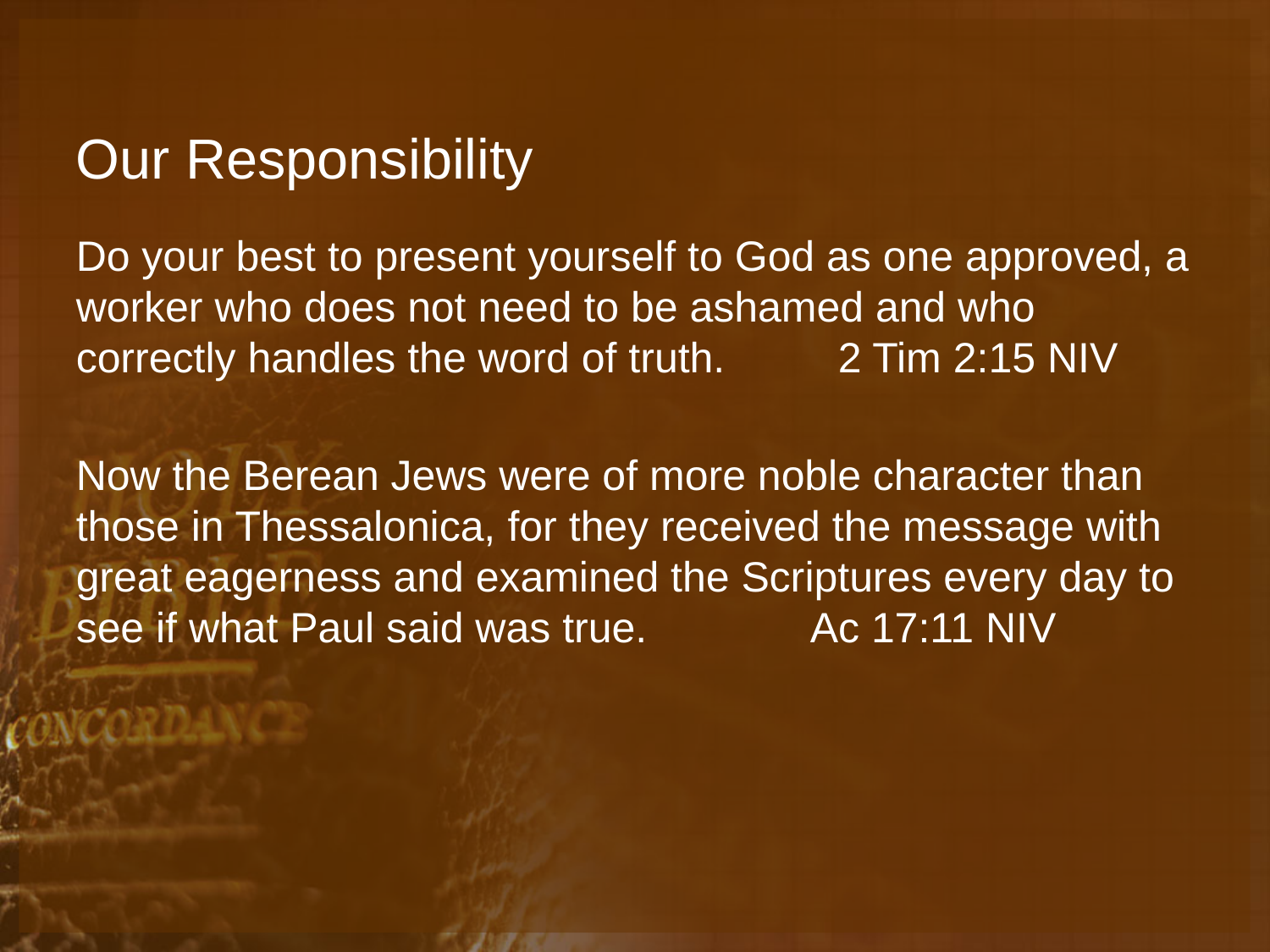

# Our Responsibility
Do your best to present yourself to God as one approved, a worker who does not need to be ashamed and who correctly handles the word of truth.  	2 Tim 2:15 NIV

Now the Berean Jews were of more noble character than those in Thessalonica, for they received the message with great eagerness and examined the Scriptures every day to see if what Paul said was true.              Ac 17:11 NIV